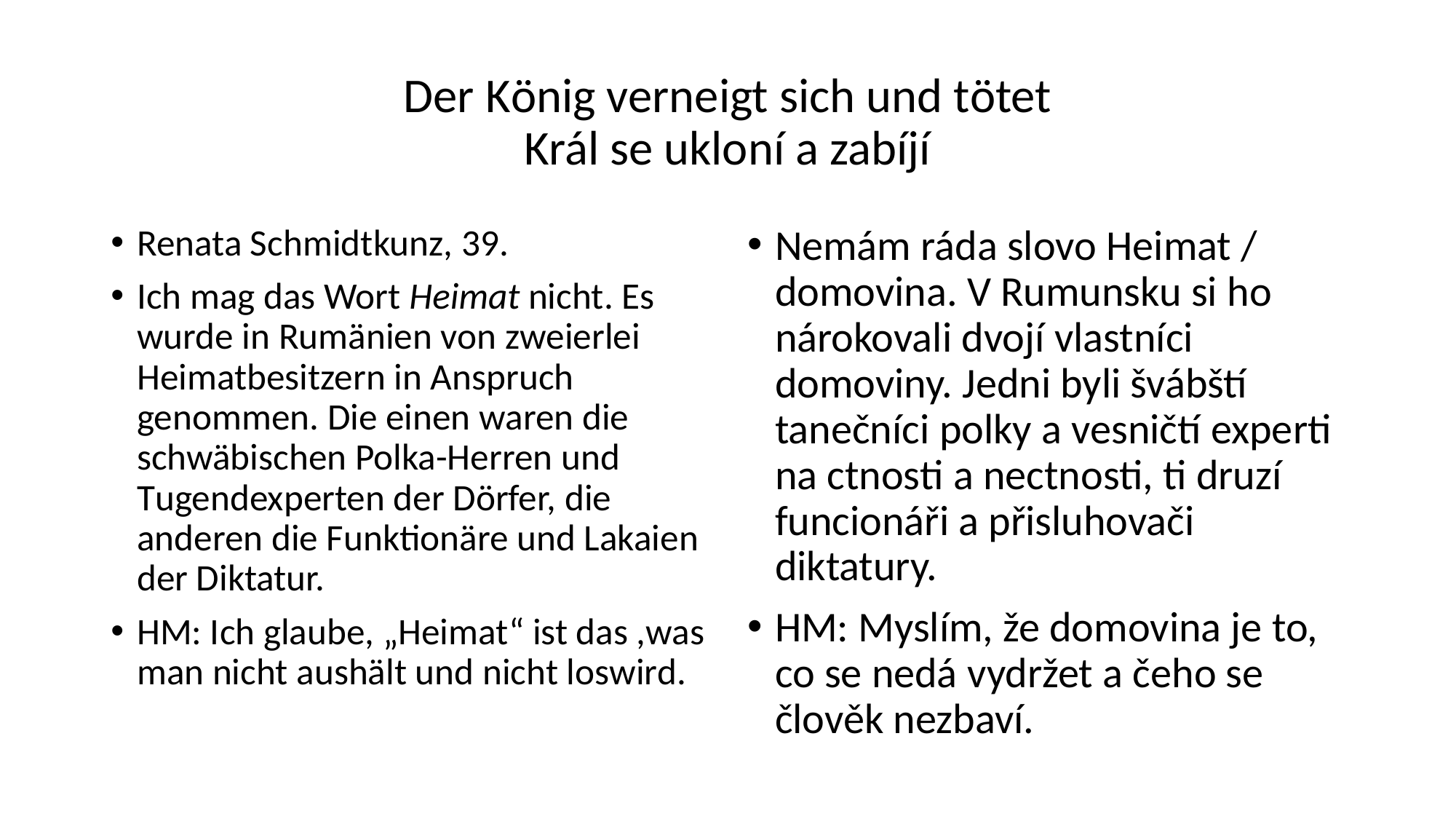

# Der König verneigt sich und tötet Král se ukloní a zabíjí
Renata Schmidtkunz, 39.
Ich mag das Wort Heimat nicht. Es wurde in Rumänien von zweierlei Heimatbesitzern in Anspruch genommen. Die einen waren die schwäbischen Polka-Herren und Tugendexperten der Dörfer, die anderen die Funktionäre und Lakaien der Diktatur.
HM: Ich glaube, „Heimat“ ist das ,was man nicht aushält und nicht loswird.
Nemám ráda slovo Heimat / domovina. V Rumunsku si ho nárokovali dvojí vlastníci domoviny. Jedni byli švábští tanečníci polky a vesničtí experti na ctnosti a nectnosti, ti druzí funcionáři a přisluhovači diktatury.
HM: Myslím, že domovina je to, co se nedá vydržet a čeho se člověk nezbaví.